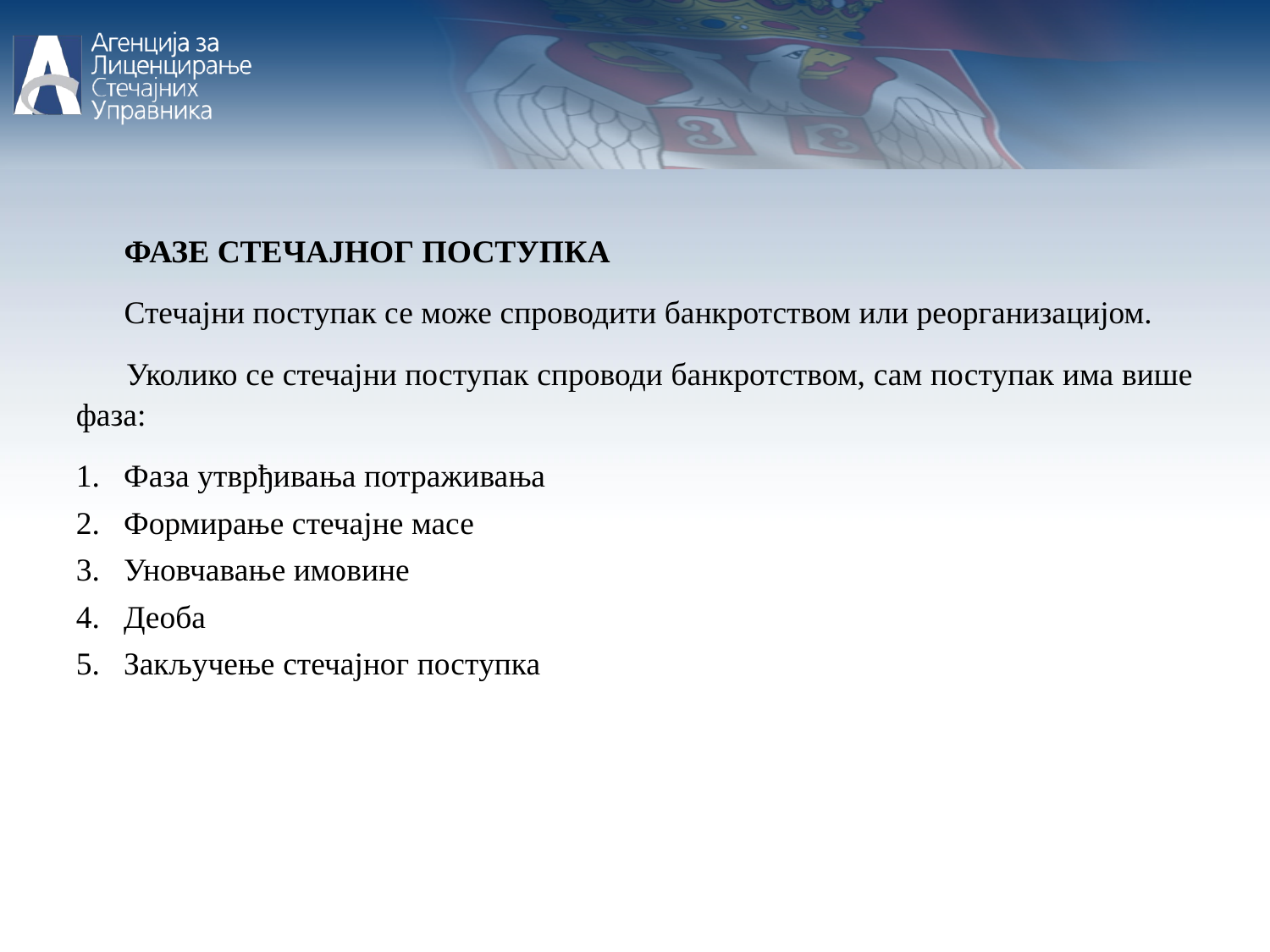

ФАЗЕ СТЕЧАЈНОГ ПОСТУПКА
      Стечајни поступак се може спроводити банкротством или реорганизацијом.
      Уколико се стечајни поступак спроводи банкротством, сам поступак има више фаза:
Фаза утврђивања потраживања
Формирање стечајне масе
Уновчавање имовине
Деоба
Закључење стечајног поступка